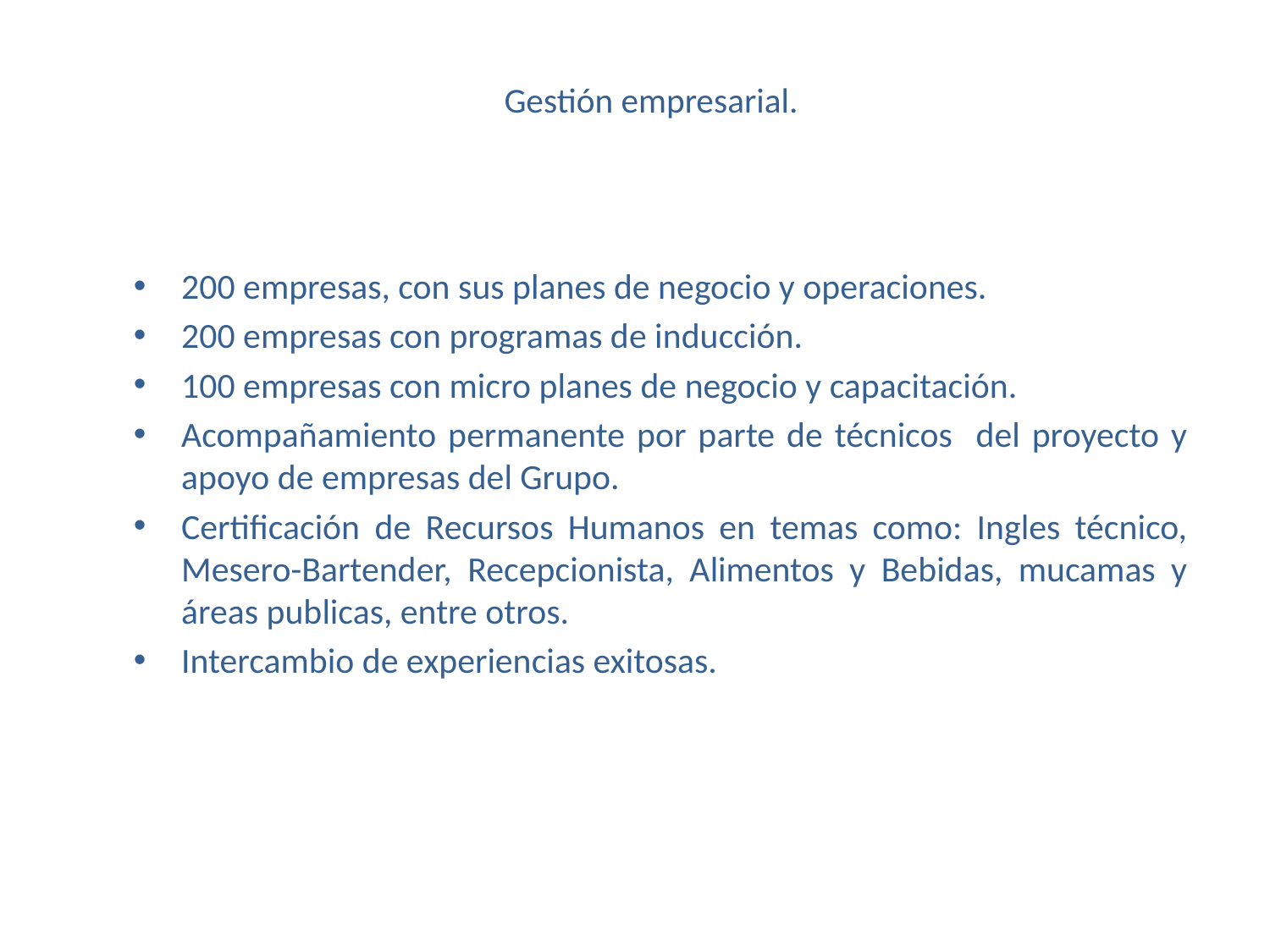

# Gestión empresarial.

200 empresas, con sus planes de negocio y operaciones.
200 empresas con programas de inducción.
100 empresas con micro planes de negocio y capacitación.
Acompañamiento permanente por parte de técnicos  del proyecto y apoyo de empresas del Grupo.
Certificación de Recursos Humanos en temas como: Ingles técnico, Mesero-Bartender, Recepcionista, Alimentos y Bebidas, mucamas y áreas publicas, entre otros.
Intercambio de experiencias exitosas.